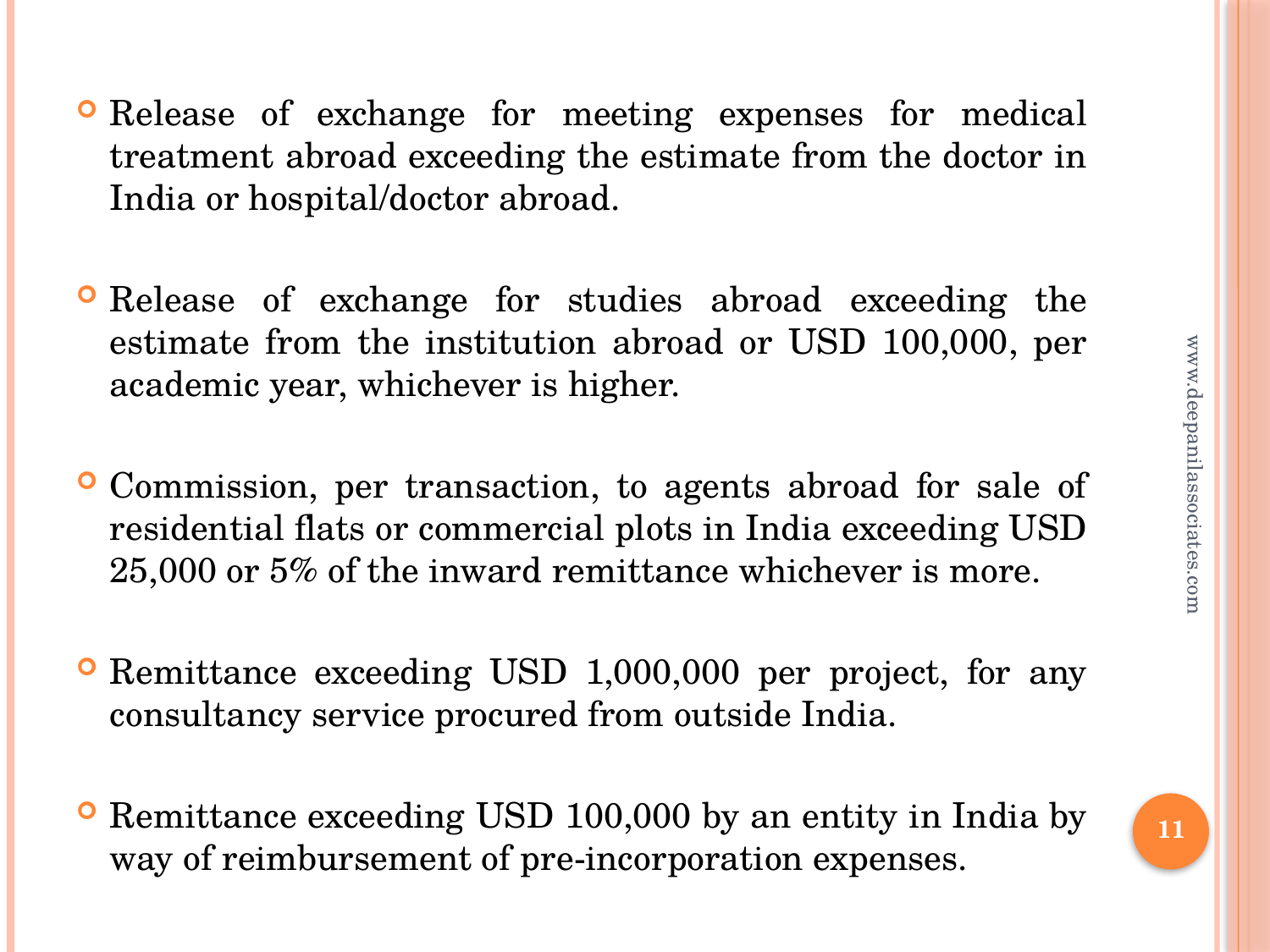

Release of exchange for meeting expenses for medical treatment abroad exceeding the estimate from the doctor in India or hospital/doctor abroad.

Release of exchange for studies abroad exceeding the estimate from the institution abroad or USD 100,000, per academic year, whichever is higher.

Commission, per transaction, to agents abroad for sale of residential flats or commercial plots in India exceeding USD 25,000 or 5% of the inward remittance whichever is more.

Remittance exceeding USD 1,000,000 per project, for any consultancy service procured from outside India.

Remittance exceeding USD 100,000 by an entity in India by way of reimbursement of pre-incorporation expenses.

www.deepanilassociates.com
11